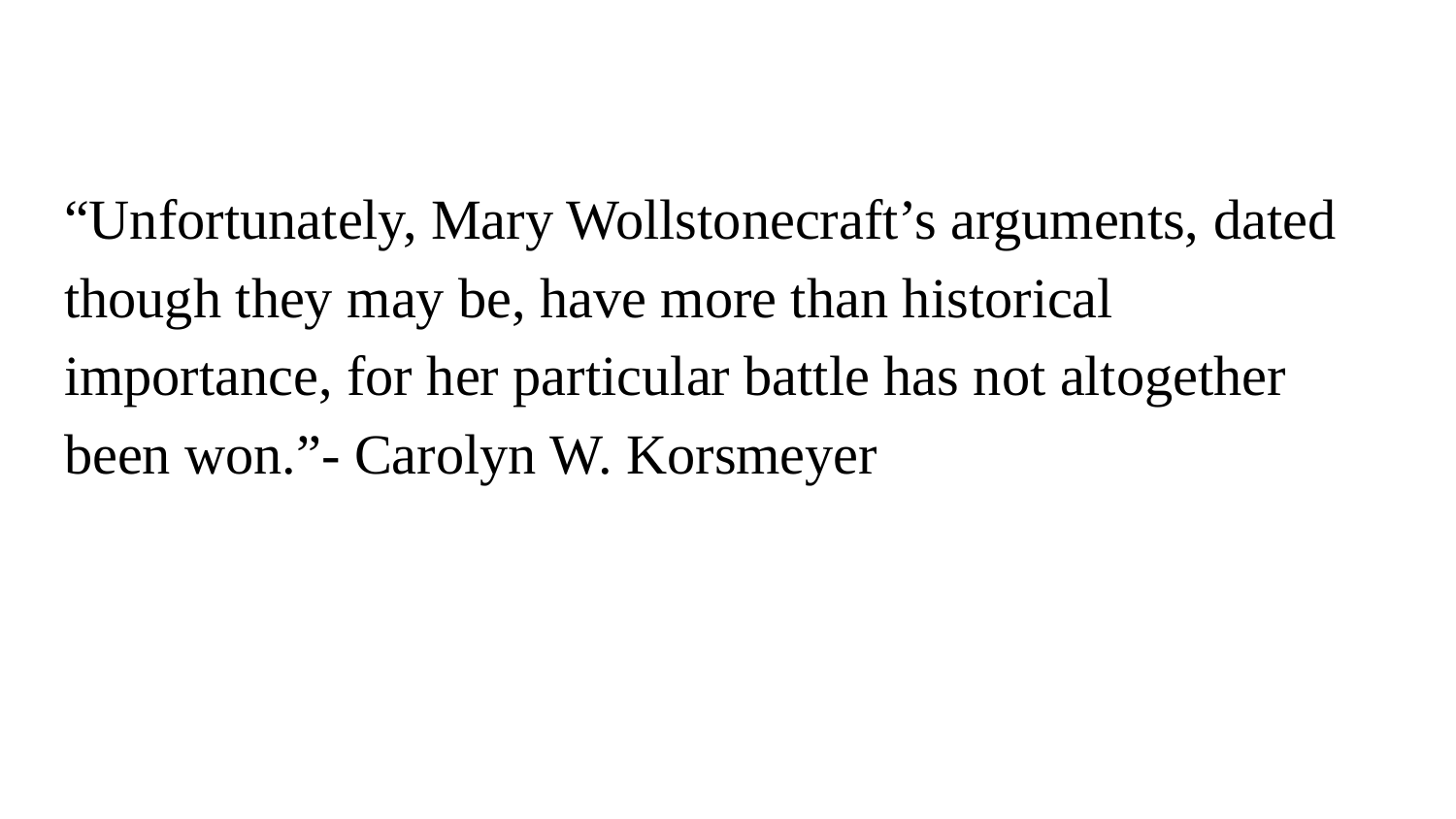

“Unfortunately, Mary Wollstonecraft’s arguments, dated though they may be, have more than historical importance, for her particular battle has not altogether been won.”- Carolyn W. Korsmeyer